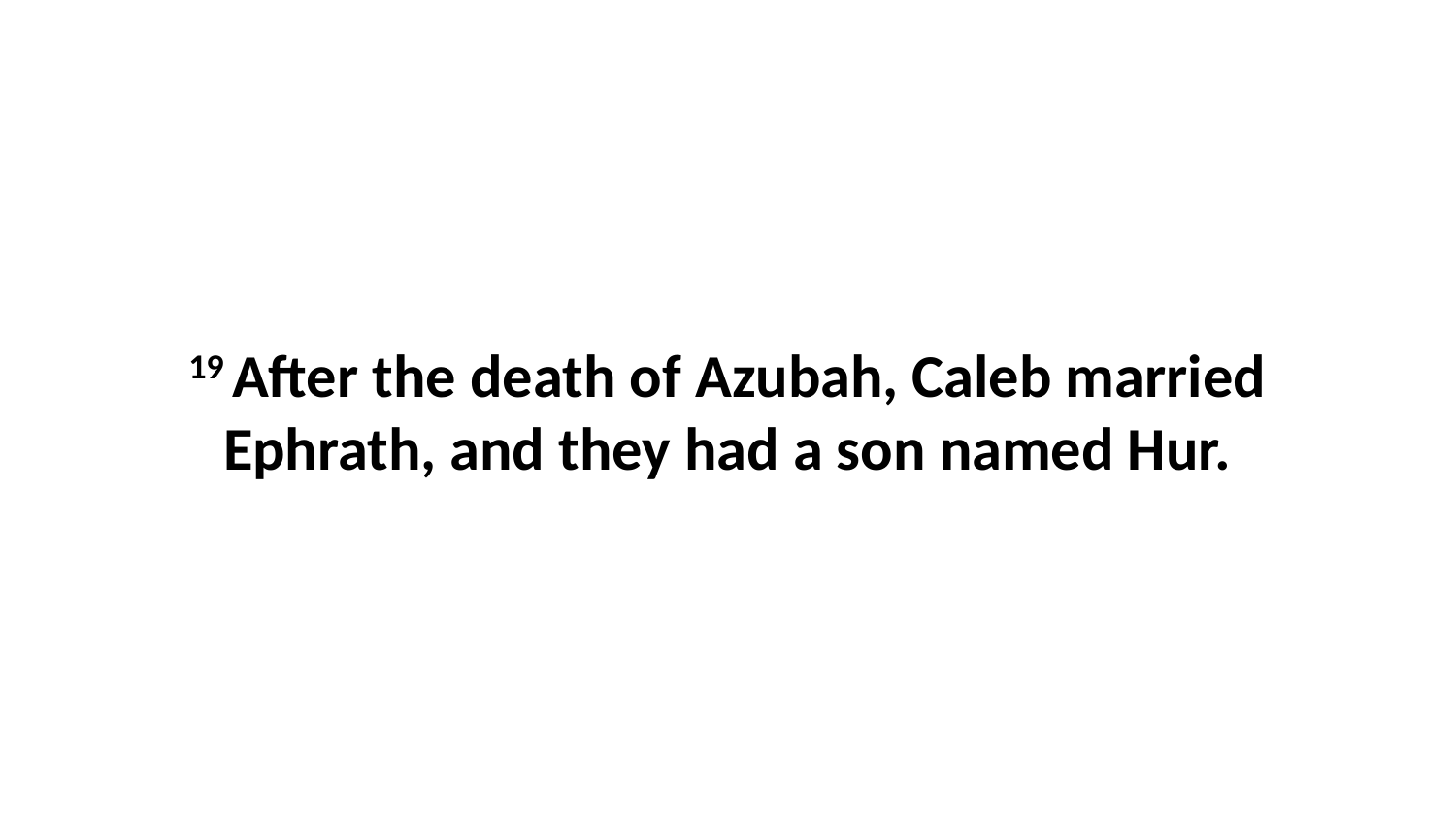

19 After the death of Azubah, Caleb married Ephrath, and they had a son named Hur.